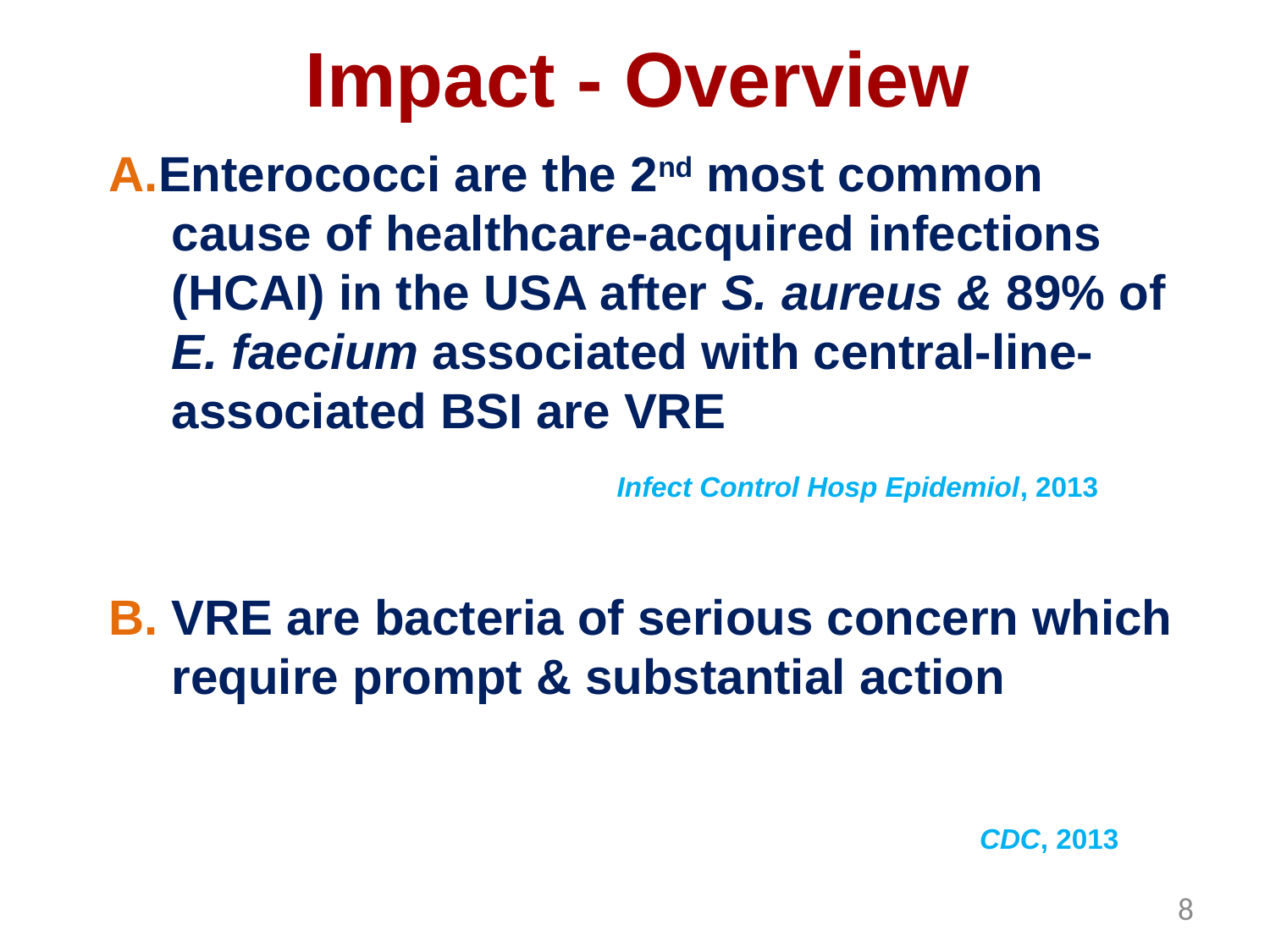

# Impact - Overview
A.Enterococci are the 2nd most common cause of healthcare-acquired infections (HCAI) in the USA after S. aureus & 89% of E. faecium associated with central-line-associated BSI are VRE
				Infect Control Hosp Epidemiol, 2013

B.	VRE are bacteria of serious concern which require prompt & substantial action
CDC, 2013
8